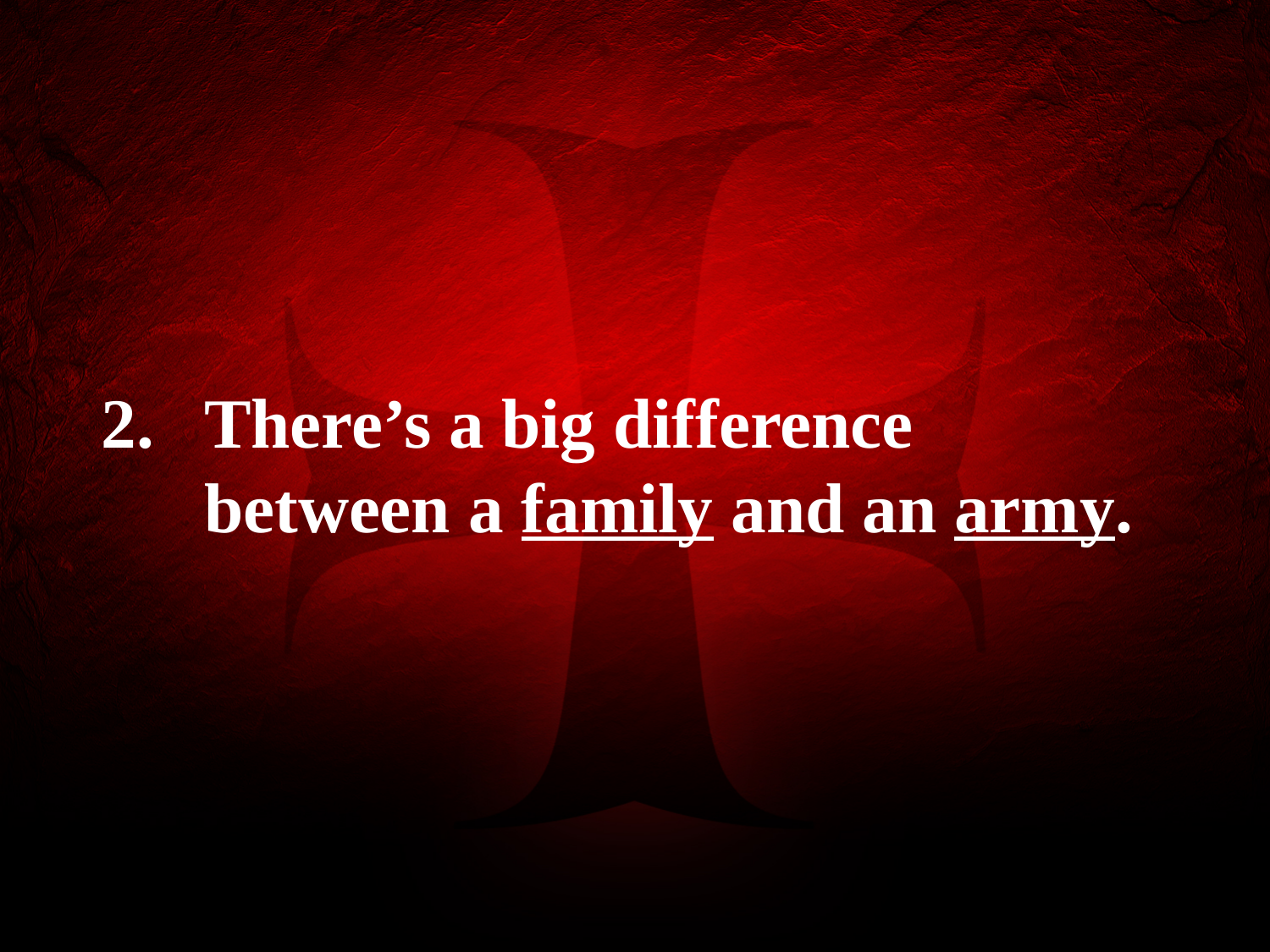

There’s a big difference between a family and an army.